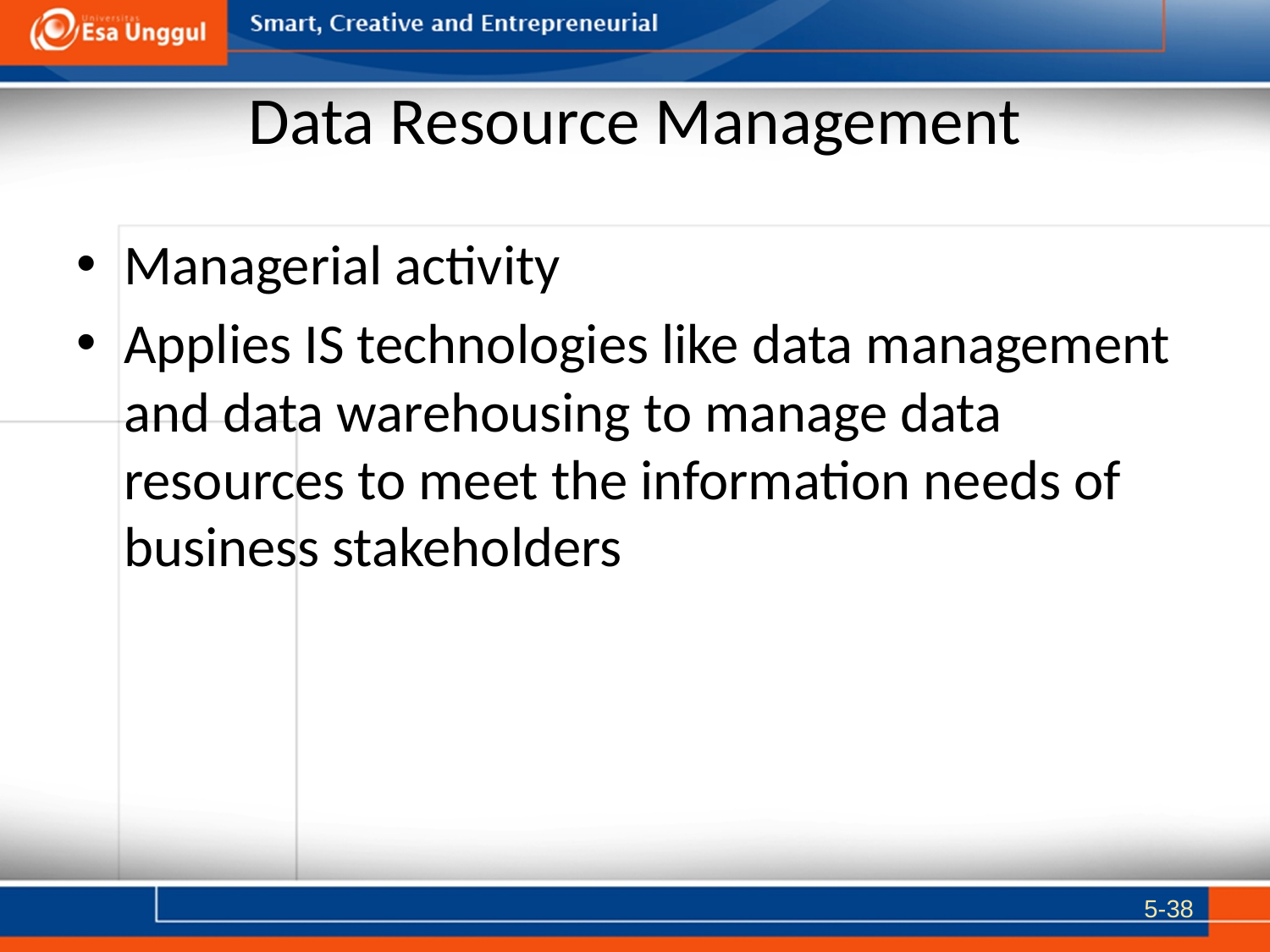

# Data Resource Management
Managerial activity
Applies IS technologies like data management and data warehousing to manage data resources to meet the information needs of business stakeholders
5-38